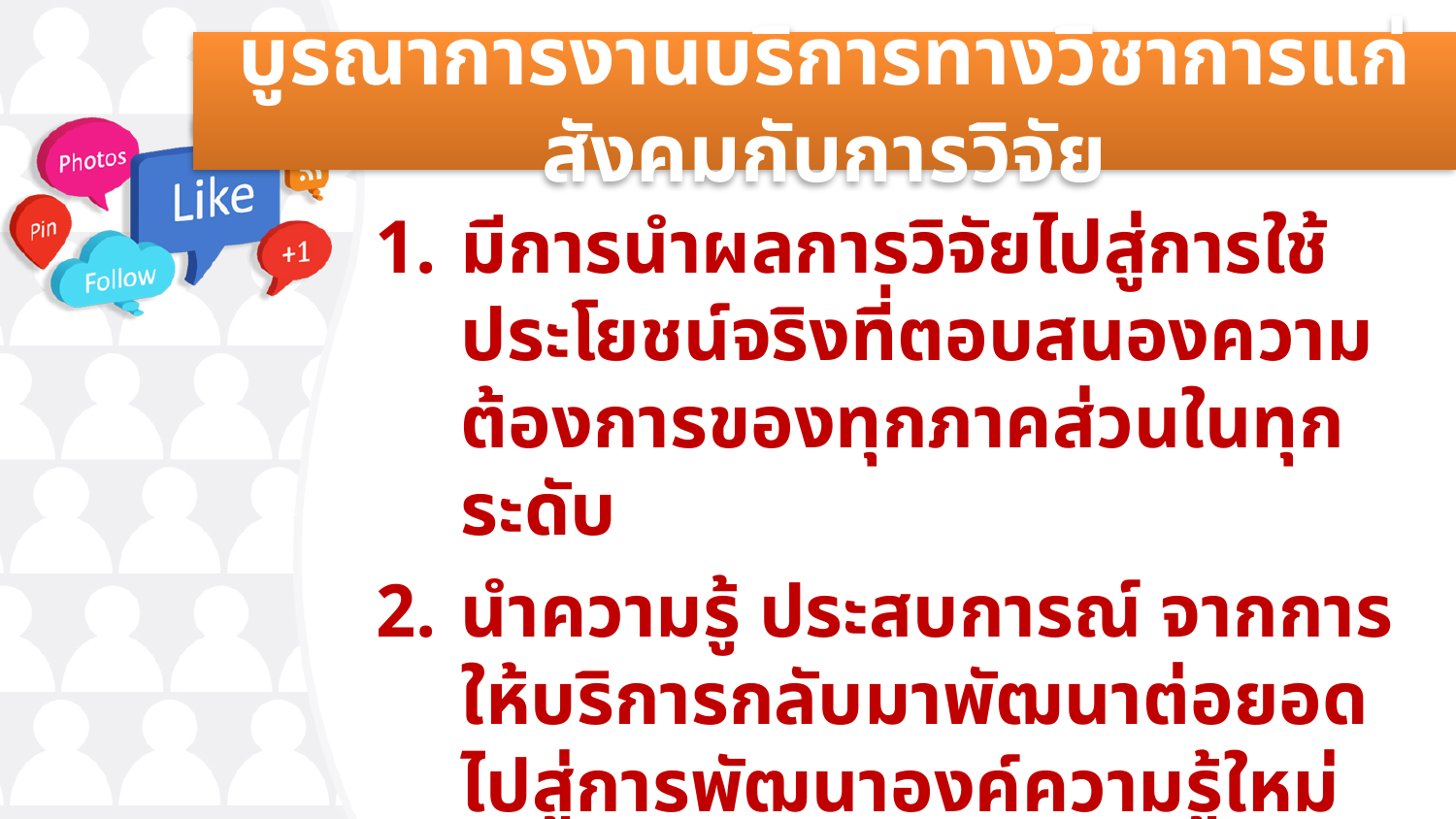

# บูรณาการงานบริการทางวิชาการแก่สังคมกับการวิจัย
มีการนำผลการวิจัยไปสู่การใช้ประโยชน์จริงที่ตอบสนองความต้องการของทุกภาคส่วนในทุกระดับ
นำความรู้ ประสบการณ์ จากการให้บริการกลับมาพัฒนาต่อยอดไปสู่การพัฒนาองค์ความรู้ใหม่ผ่านกระบวนการวิจัย เป็นต้น